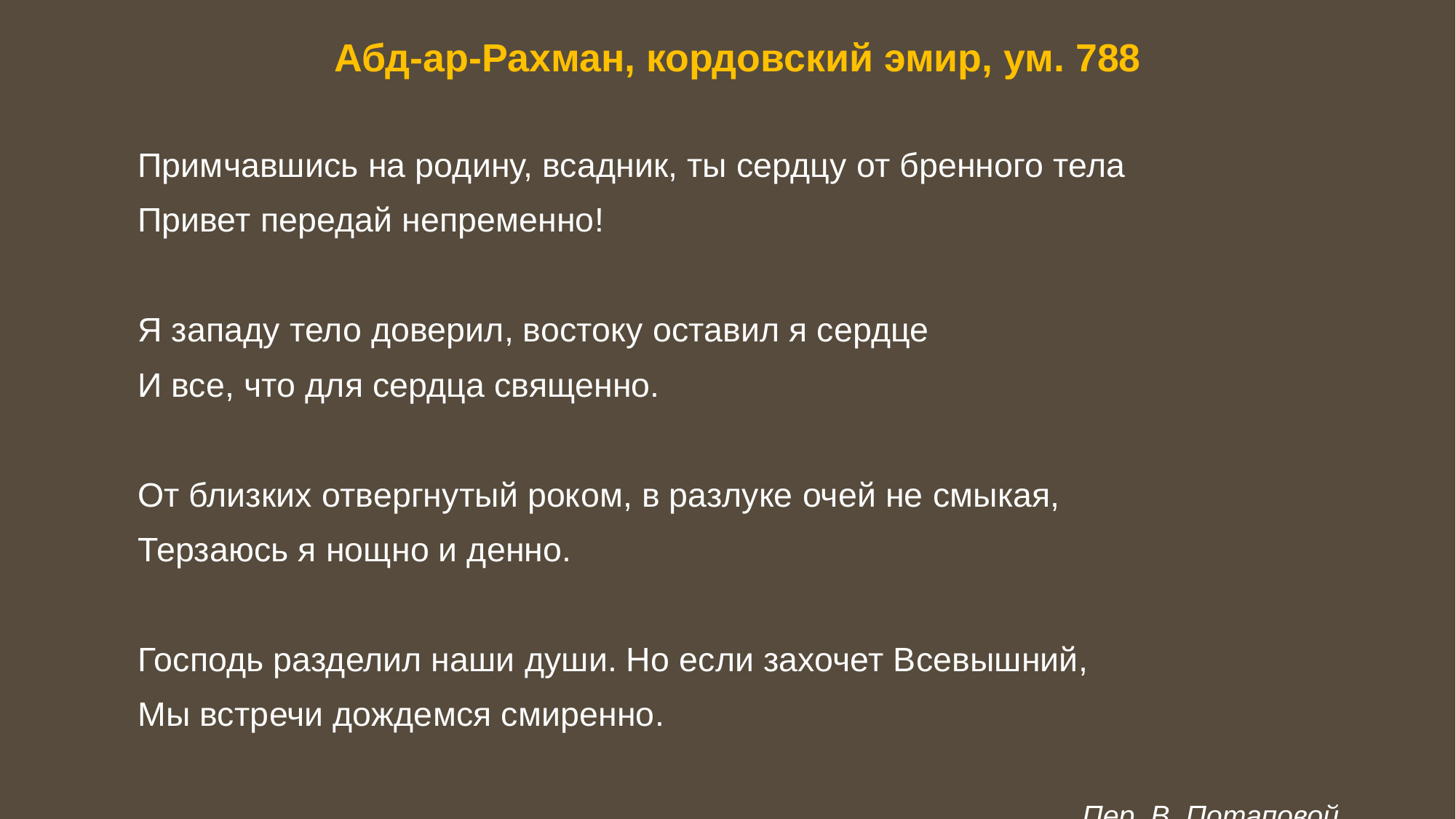

Абд-ар-Рахман, кордовский эмир, ум. 788

Примчавшись на родину, всадник, ты сердцу от бренного тела
Привет передай непременно!

Я западу тело доверил, востоку оставил я сердце
И все, что для сердца священно.

От близких отвергнутый роком, в разлуке очей не смыкая,
Терзаюсь я нощно и денно.

Господь разделил наши души. Но если захочет Всевышний,
Мы встречи дождемся смиренно.

Пер. В. Потаповой